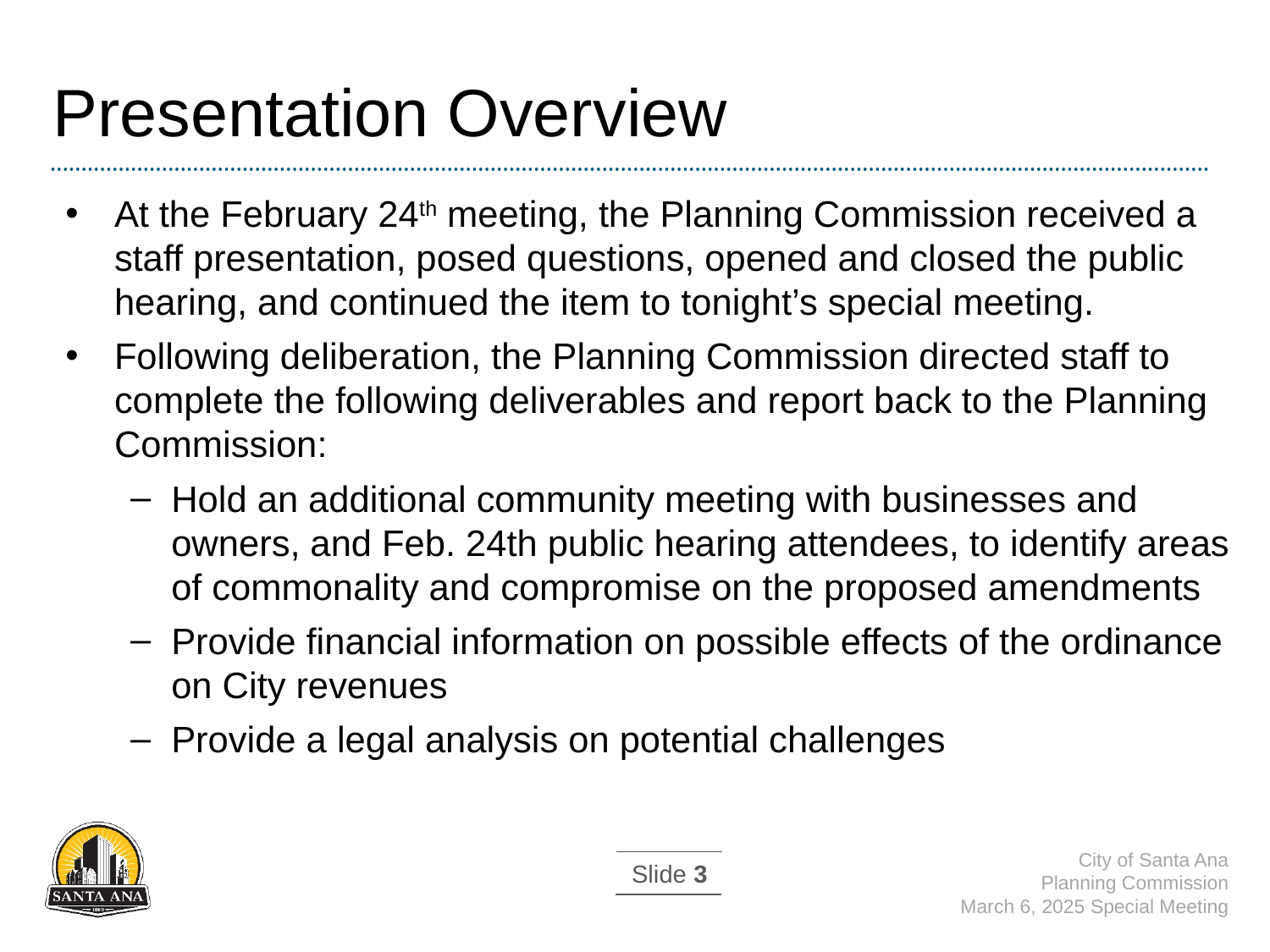

# Presentation Overview
At the February 24th meeting, the Planning Commission received a staff presentation, posed questions, opened and closed the public hearing, and continued the item to tonight’s special meeting.
Following deliberation, the Planning Commission directed staff to complete the following deliverables and report back to the Planning Commission:
Hold an additional community meeting with businesses and owners, and Feb. 24th public hearing attendees, to identify areas of commonality and compromise on the proposed amendments
Provide financial information on possible effects of the ordinance on City revenues
Provide a legal analysis on potential challenges